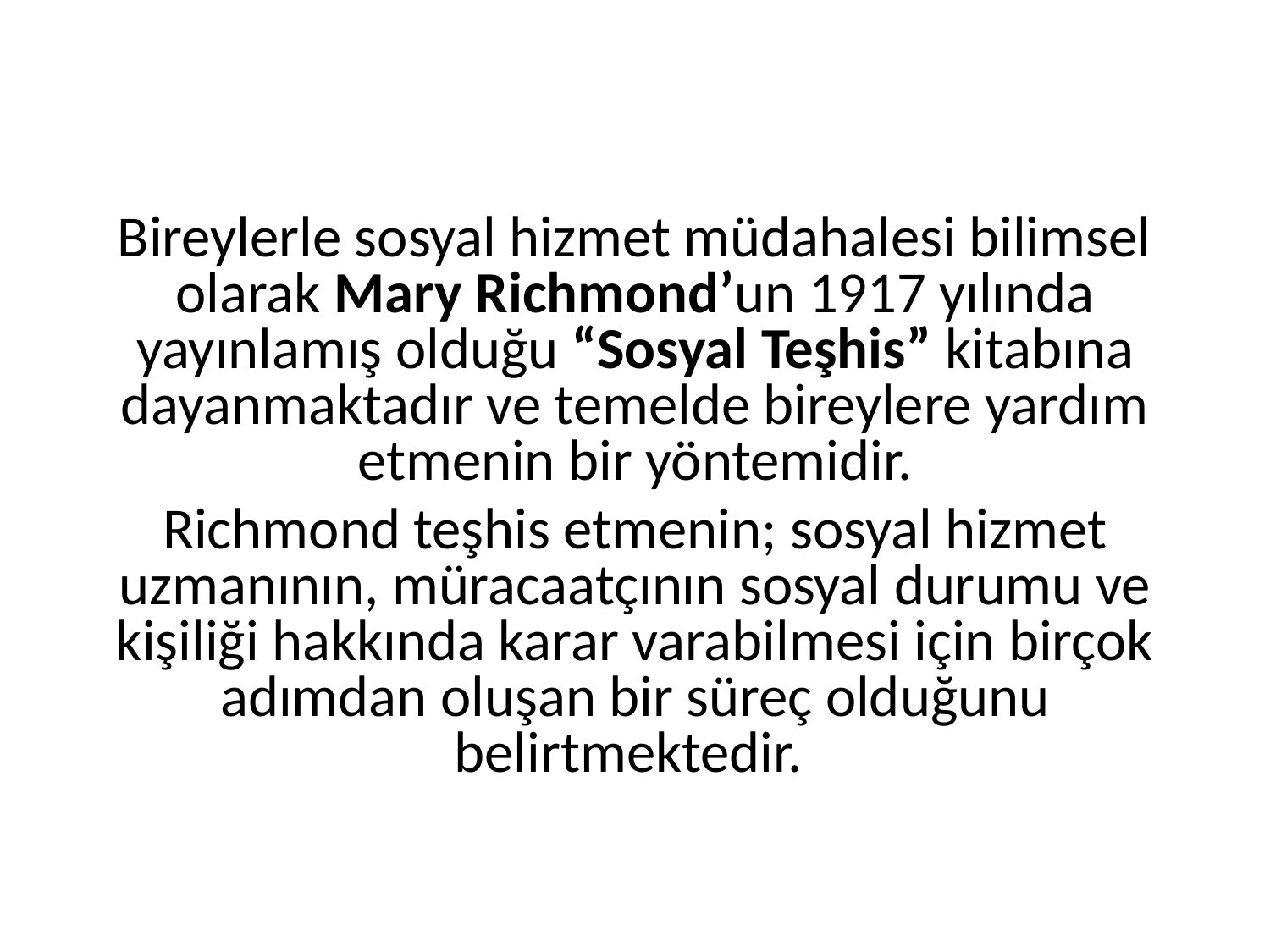

Bireylerle sosyal hizmet müdahalesi bilimsel olarak Mary Richmond’un 1917 yılında yayınlamış olduğu “Sosyal Teşhis” kitabına dayanmaktadır ve temelde bireylere yardım etmenin bir yöntemidir.
Richmond teşhis etmenin; sosyal hizmet uzmanının, müracaatçının sosyal durumu ve kişiliği hakkında karar varabilmesi için birçok adımdan oluşan bir süreç olduğunu belirtmektedir.